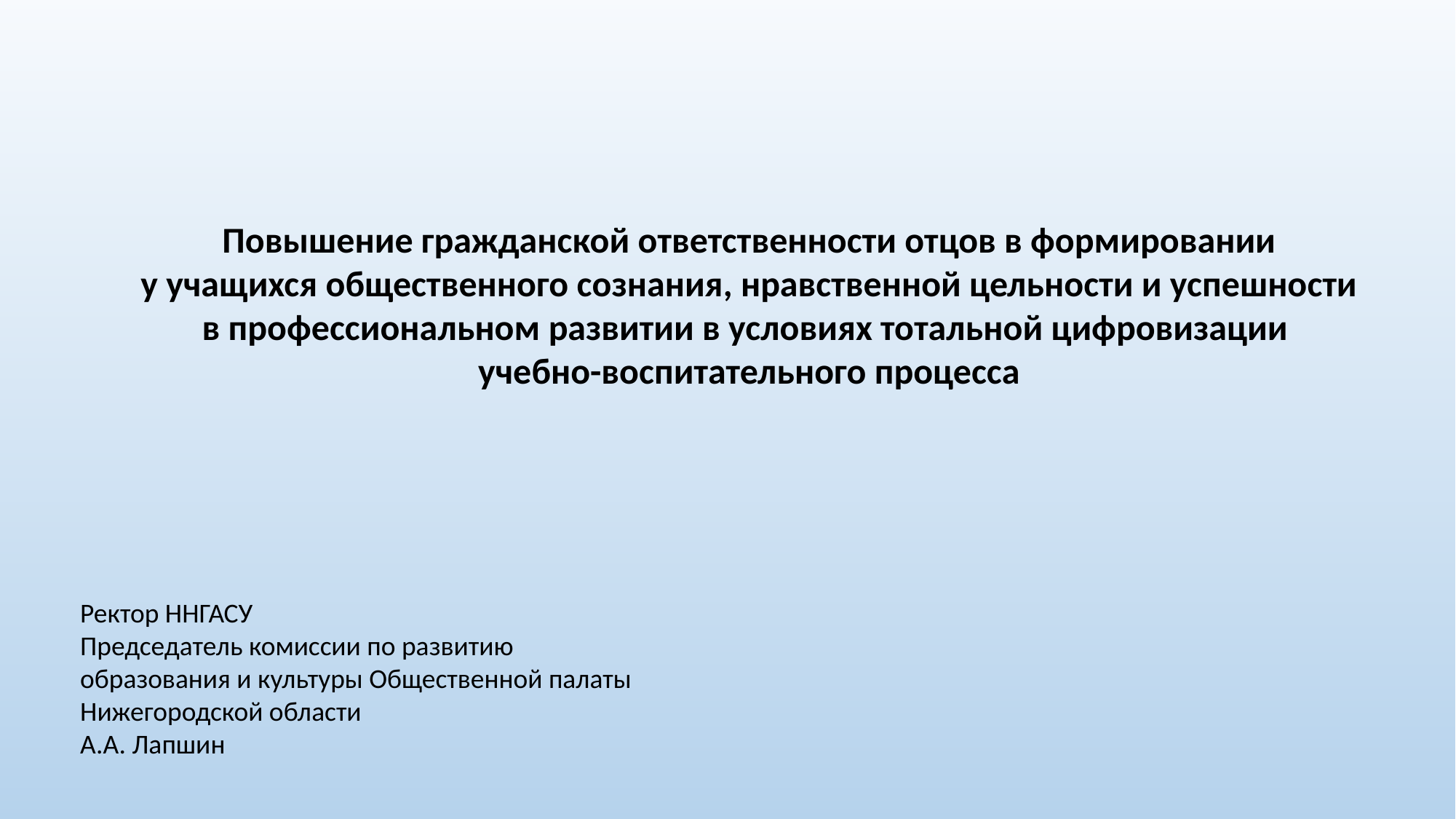

Повышение гражданской ответственности отцов в формировании
у учащихся общественного сознания, нравственной цельности и успешности
в профессиональном развитии в условиях тотальной цифровизации
учебно-воспитательного процесса
Ректор ННГАСУ
Председатель комиссии по развитию
образования и культуры Общественной палаты
Нижегородской области
А.А. Лапшин